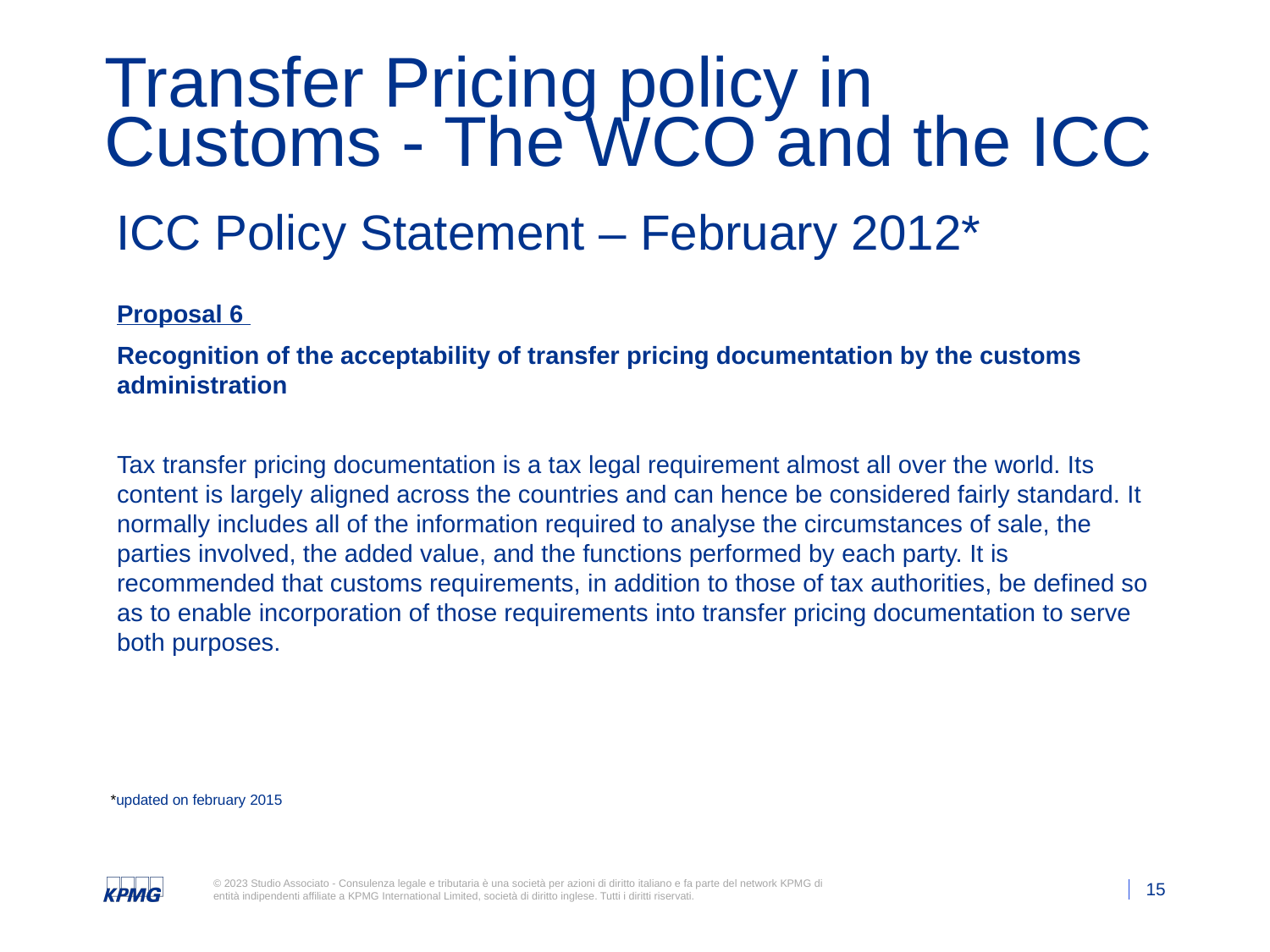

# Transfer Pricing policy in Customs - The WCO and the ICC
ICC Policy Statement – February 2012*
Proposal 6
Recognition of the acceptability of transfer pricing documentation by the customs administration

Tax transfer pricing documentation is a tax legal requirement almost all over the world. Its content is largely aligned across the countries and can hence be considered fairly standard. It normally includes all of the information required to analyse the circumstances of sale, the parties involved, the added value, and the functions performed by each party. It is recommended that customs requirements, in addition to those of tax authorities, be defined so as to enable incorporation of those requirements into transfer pricing documentation to serve both purposes.
*updated on february 2015